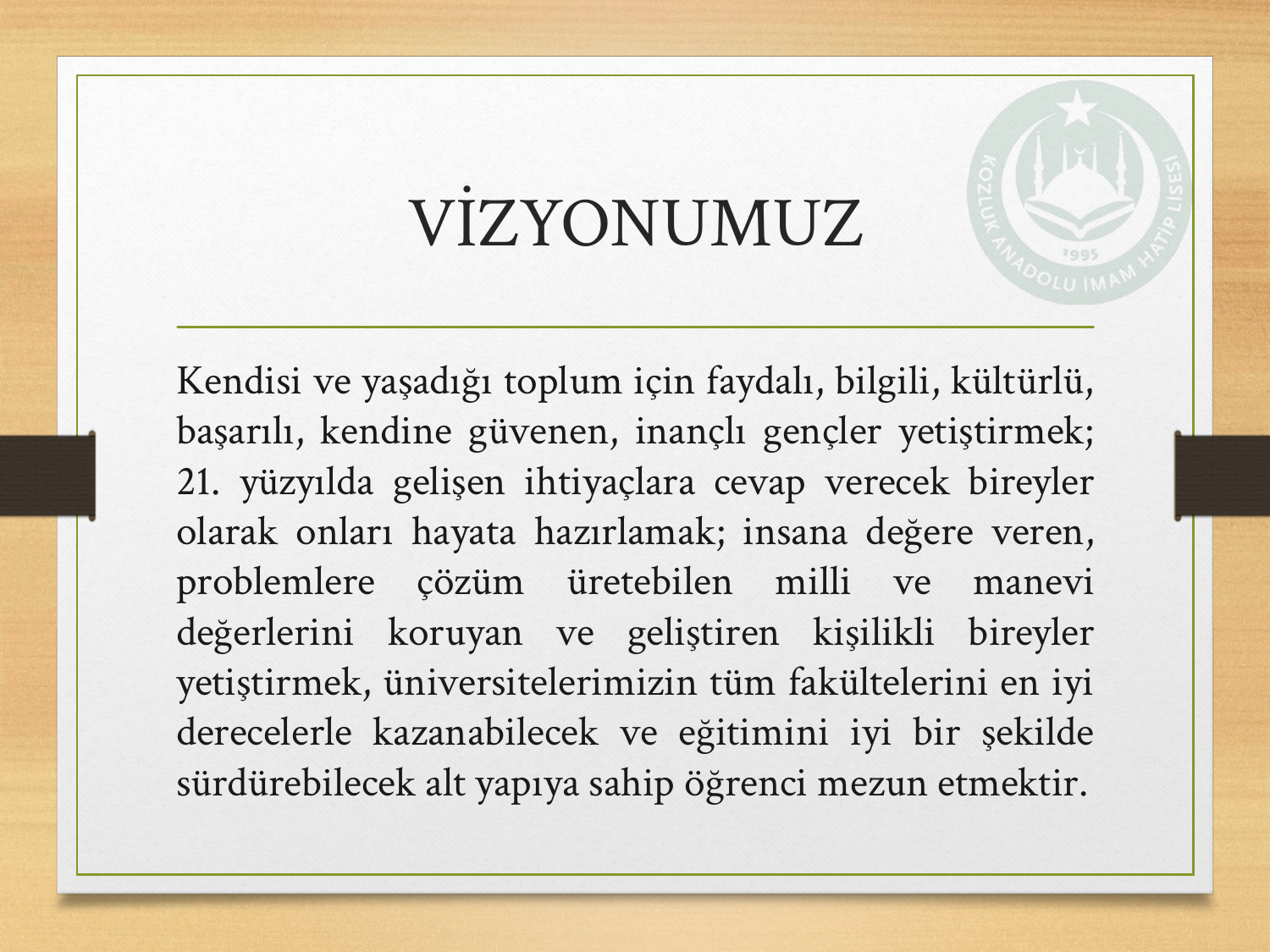

# VİZYONUMUZ
Kendisi ve yaşadığı toplum için faydalı, bilgili, kültürlü, başarılı, kendine güvenen, inançlı gençler yetiştirmek; 21. yüzyılda gelişen ihtiyaçlara cevap verecek bireyler olarak onları hayata hazırlamak; insana değere veren, problemlere çözüm üretebilen milli ve manevi değerlerini koruyan ve geliştiren kişilikli bireyler yetiştirmek, üniversitelerimizin tüm fakültelerini en iyi derecelerle kazanabilecek ve eğitimini iyi bir şekilde sürdürebilecek alt yapıya sahip öğrenci mezun etmektir.